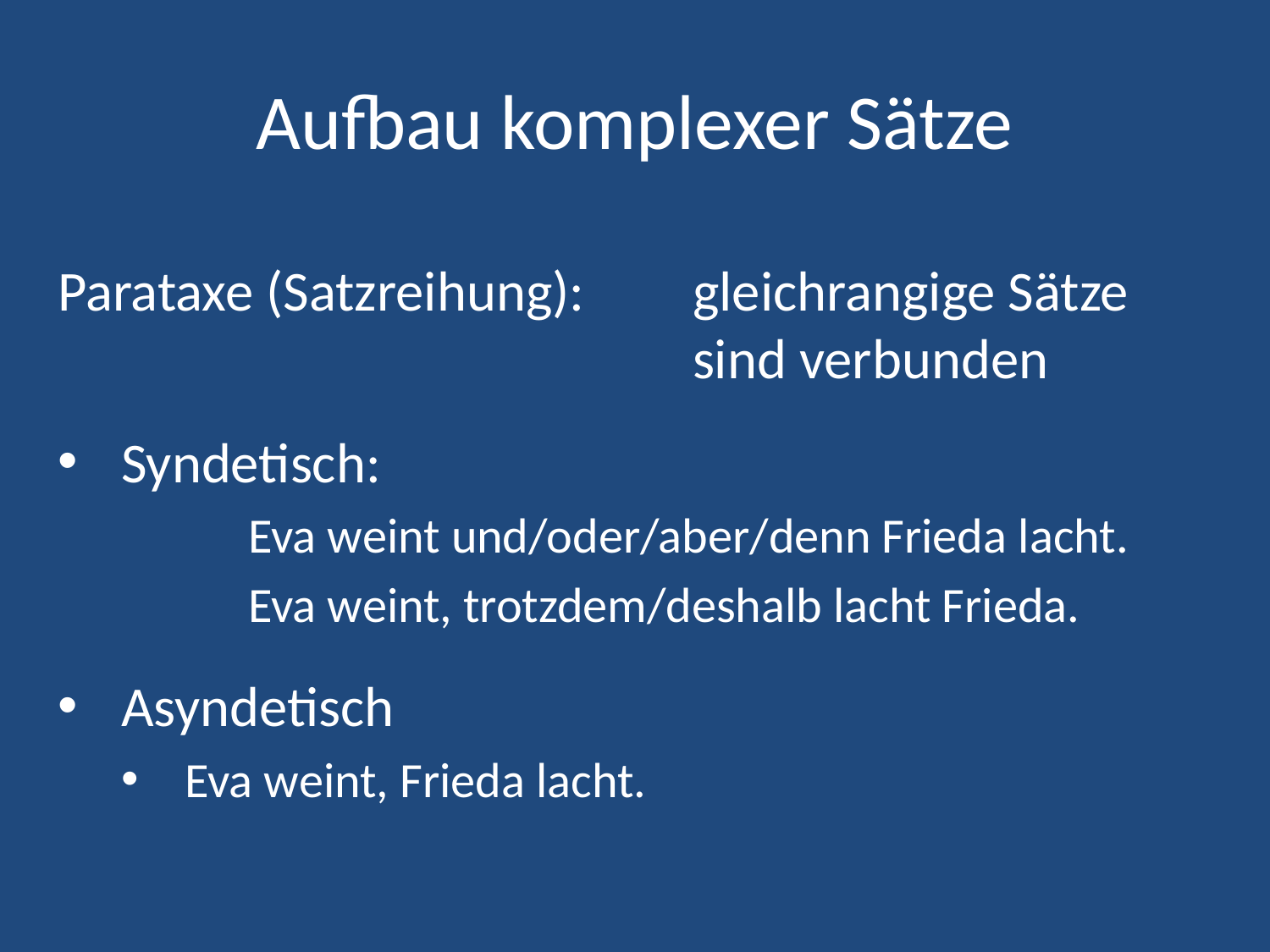

# Aufbau komplexer Sätze

Parataxe (Satzreihung): 	gleichrangige Sätze 						sind verbunden

Syndetisch:
	Eva weint und/oder/aber/denn Frieda lacht.
	Eva weint, trotzdem/deshalb lacht Frieda.

Asyndetisch
Eva weint, Frieda lacht.